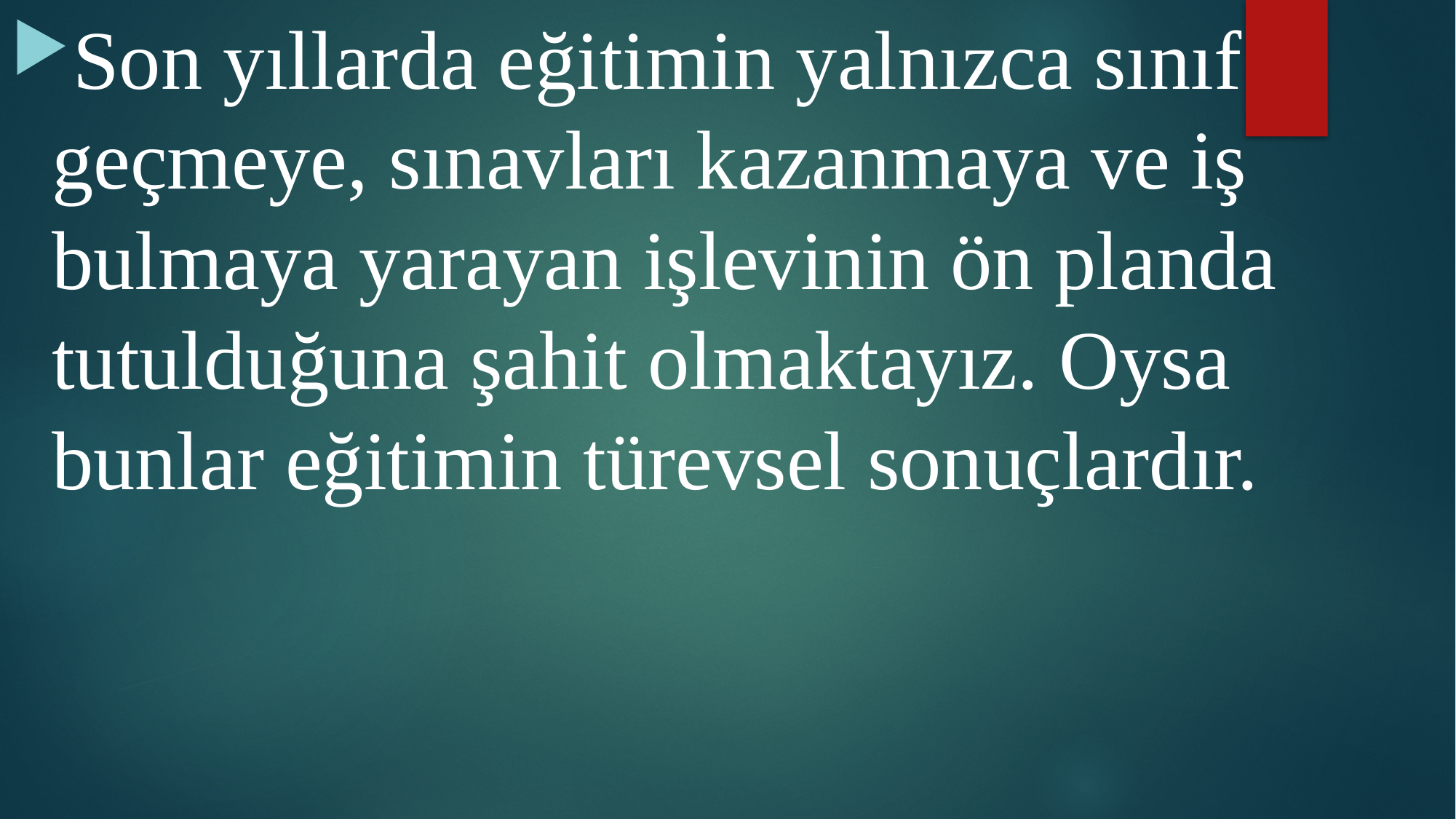

Son yıllarda eğitimin yalnızca sınıf geçmeye, sınavları kazanmaya ve iş bulmaya yarayan işlevinin ön planda tutulduğuna şahit olmaktayız. Oysa bunlar eğitimin türevsel sonuçlardır.